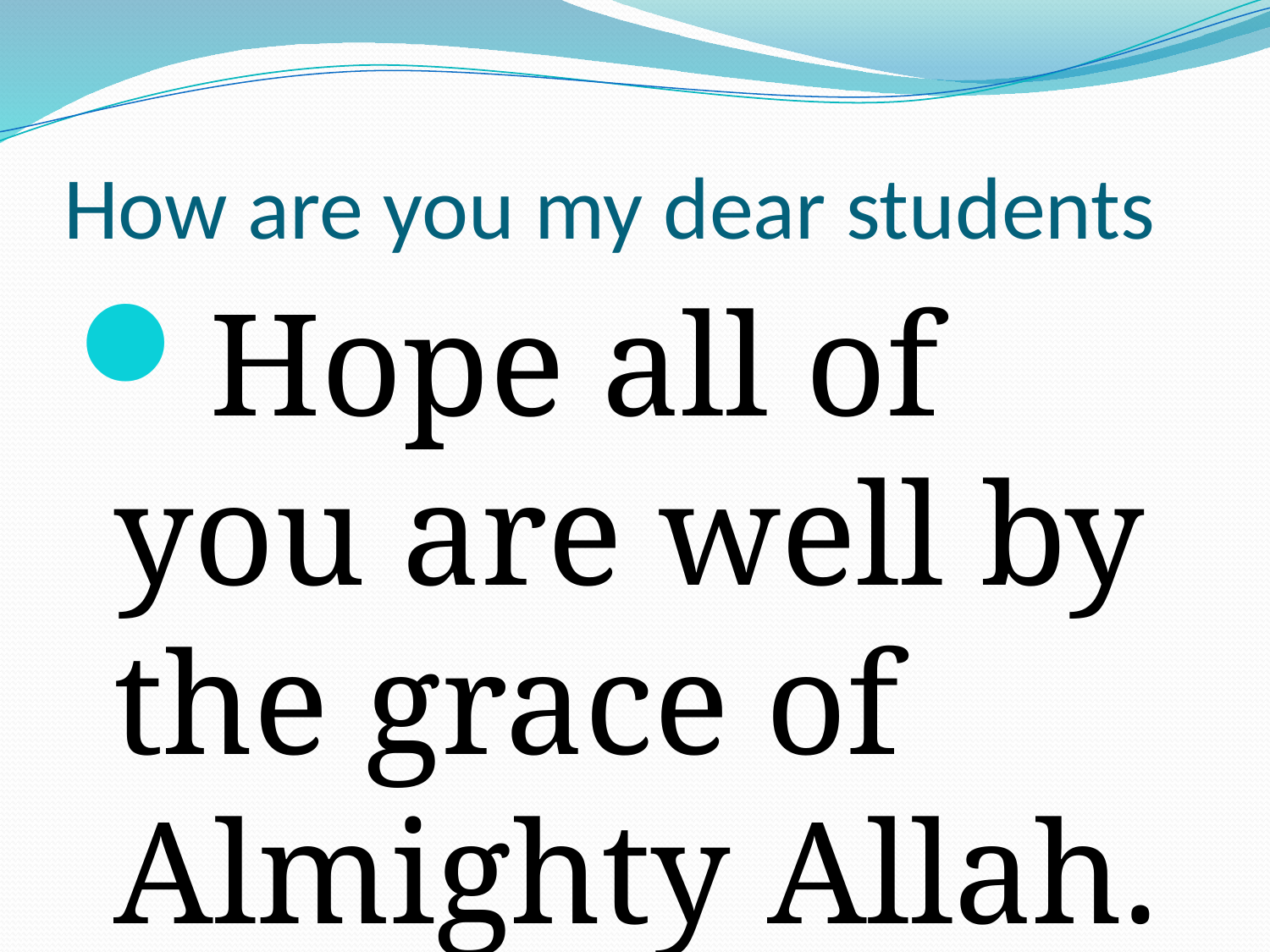

# How are you my dear students
Hope all of you are well by the grace of Almighty Allah.